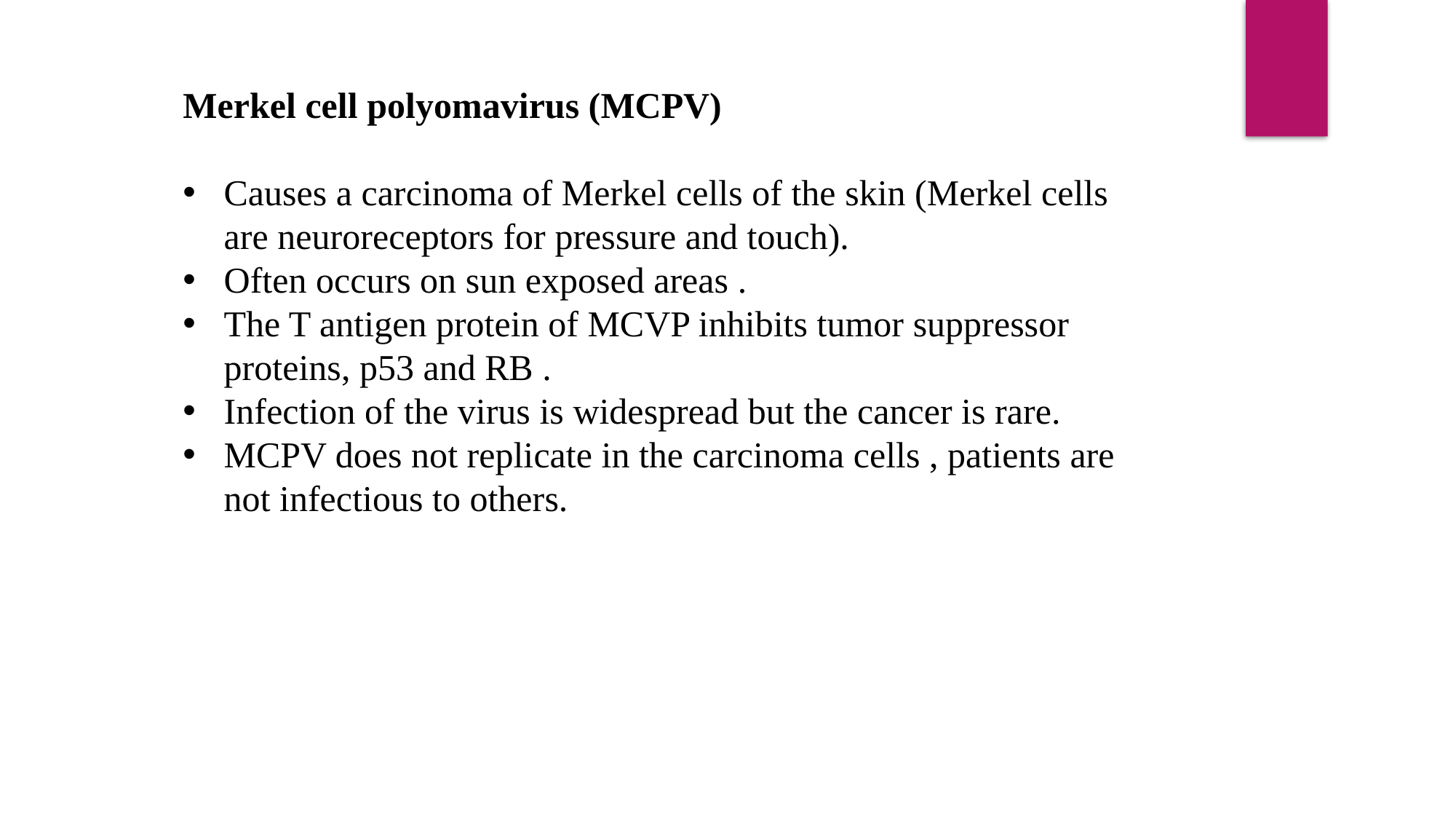

Merkel cell polyomavirus (MCPV)

Causes a carcinoma of Merkel cells of the skin (Merkel cells are neuroreceptors for pressure and touch).
Often occurs on sun exposed areas .
The T antigen protein of MCVP inhibits tumor suppressor proteins, p53 and RB .
Infection of the virus is widespread but the cancer is rare.
MCPV does not replicate in the carcinoma cells , patients are not infectious to others.